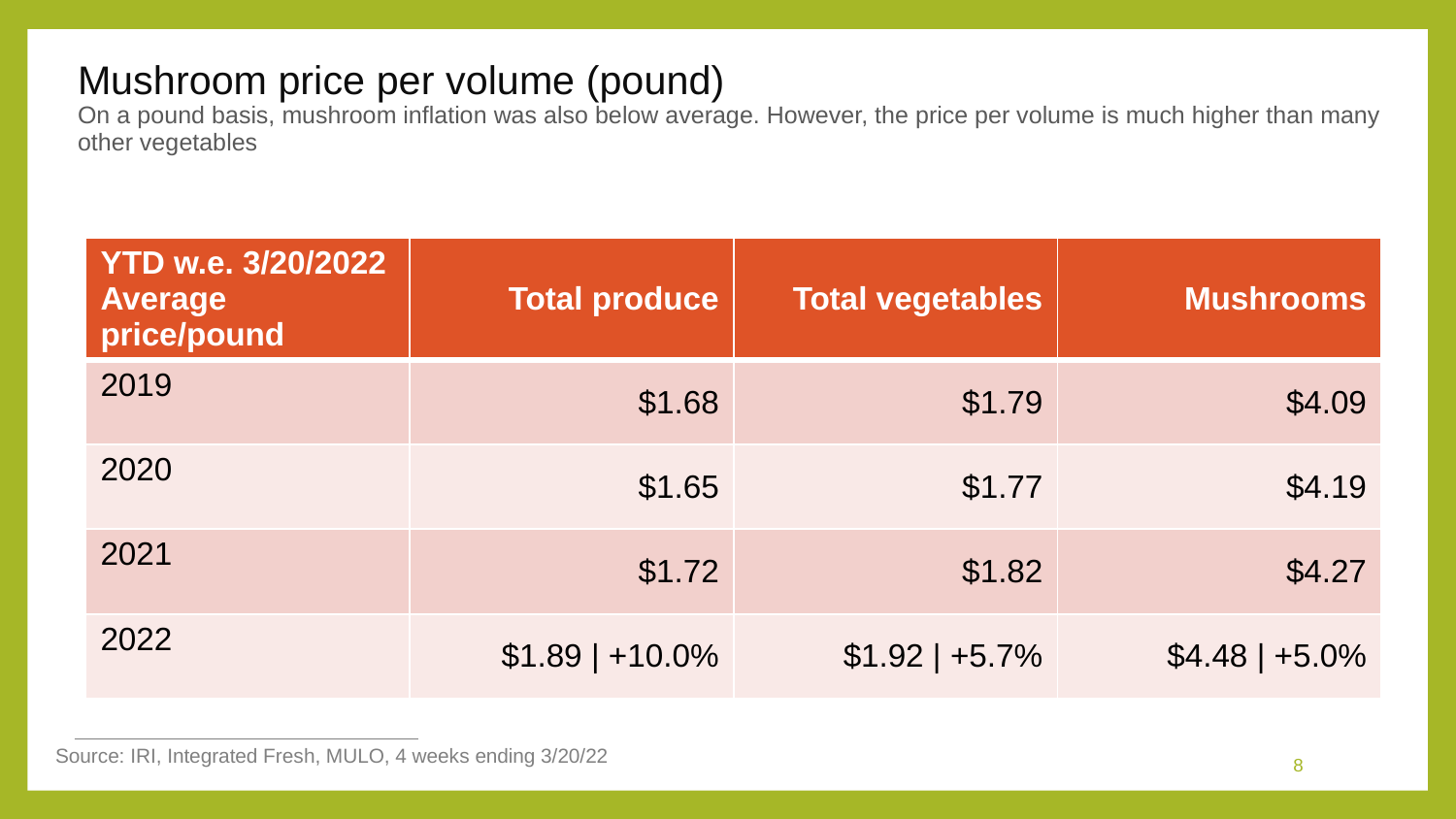

# Mushroom price per volume (pound) On a pound basis, mushroom inflation was also below average. However, the price per volume is much higher than many other vegetables
| YTD w.e. 3/20/2022 Average price/pound | Total produce | Total vegetables | Mushrooms |
| --- | --- | --- | --- |
| 2019 | $1.68 | $1.79 | $4.09 |
| 2020 | $1.65 | $1.77 | $4.19 |
| 2021 | $1.72 | $1.82 | $4.27 |
| 2022 | $1.89 | +10.0% | $1.92 | +5.7% | $4.48 | +5.0% |
Source: IRI, Integrated Fresh, MULO, 4 weeks ending 3/20/22
8